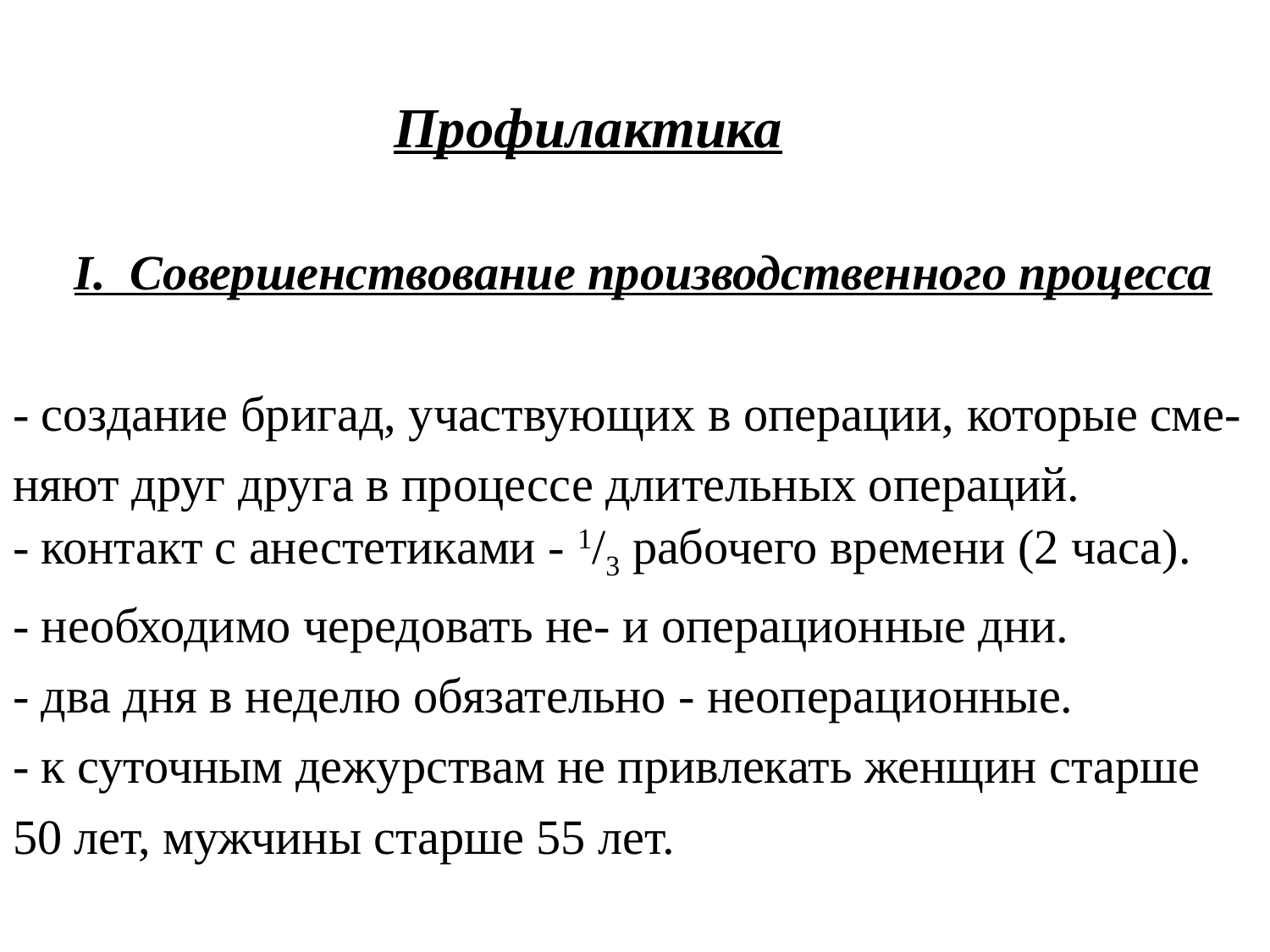

Профилактика
     I.  Совершенствование производственного процесса
- создание бригад, участвующих в операции, которые сме-няют друг друга в процессе длительных операций.
- контакт с анестетиками - 1/3 рабочего времени (2 часа).
- необходимо чередовать не- и операционные дни.
- два дня в неделю обязательно - неоперационные.
- к суточным дежурствам не привлекать женщин старше 50 лет, мужчины старше 55 лет.